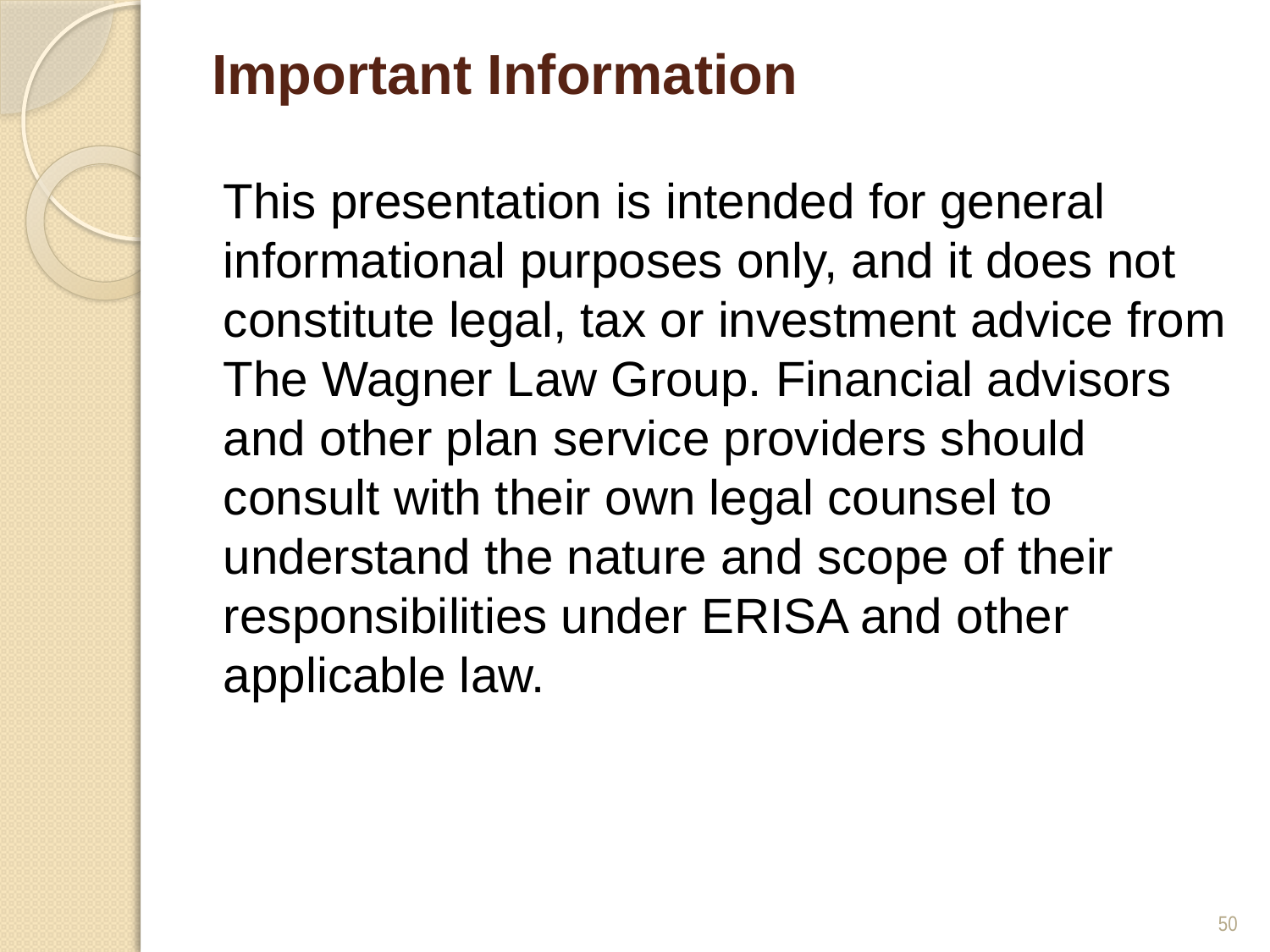

# Important Information

This presentation is intended for general informational purposes only, and it does not constitute legal, tax or investment advice from The Wagner Law Group. Financial advisors and other plan service providers should consult with their own legal counsel to understand the nature and scope of their responsibilities under ERISA and other applicable law.

50